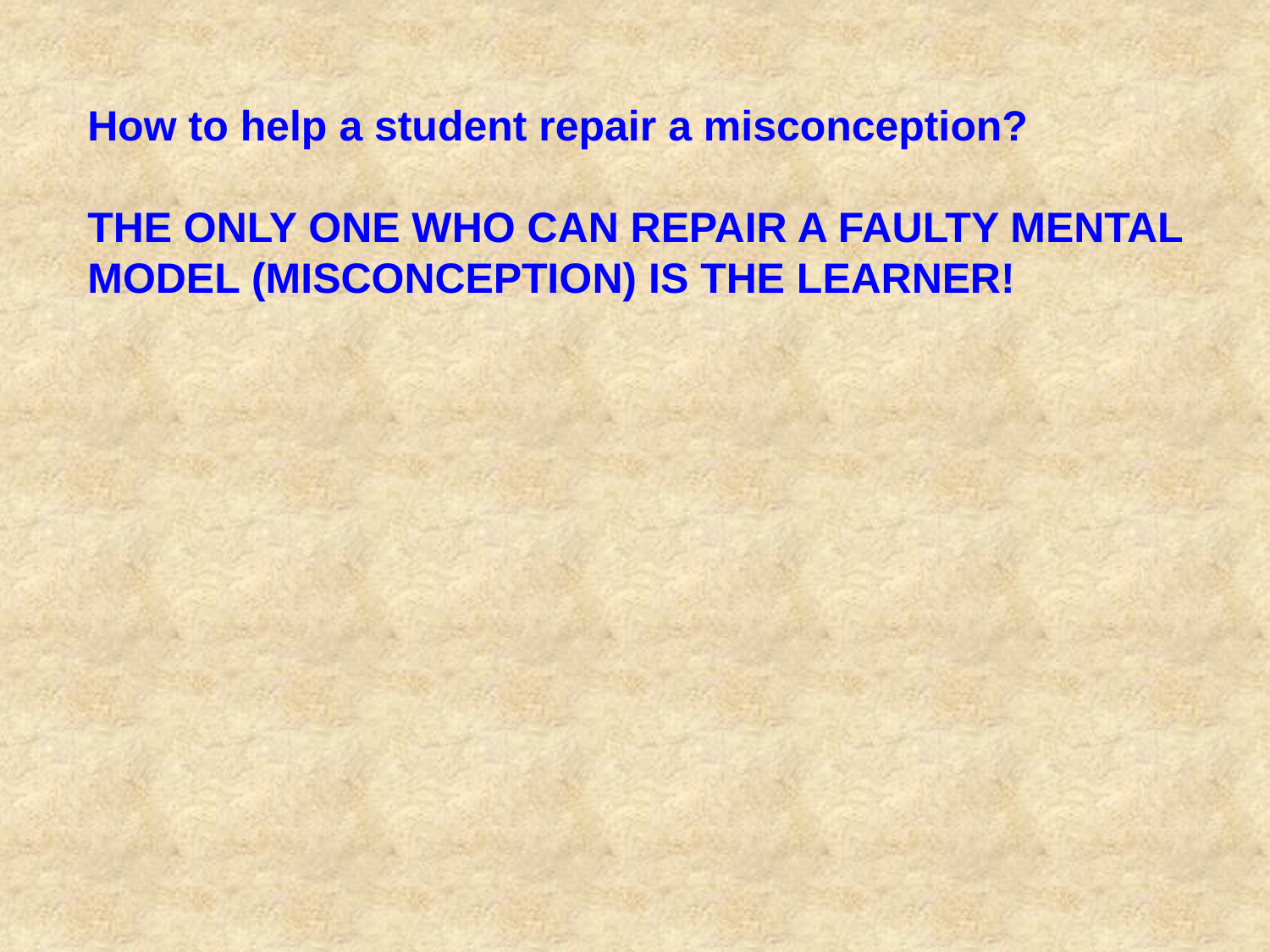

How to help a student repair a misconception?

THE ONLY ONE WHO CAN REPAIR A FAULTY MENTAL MODEL (MISCONCEPTION) IS THE LEARNER!